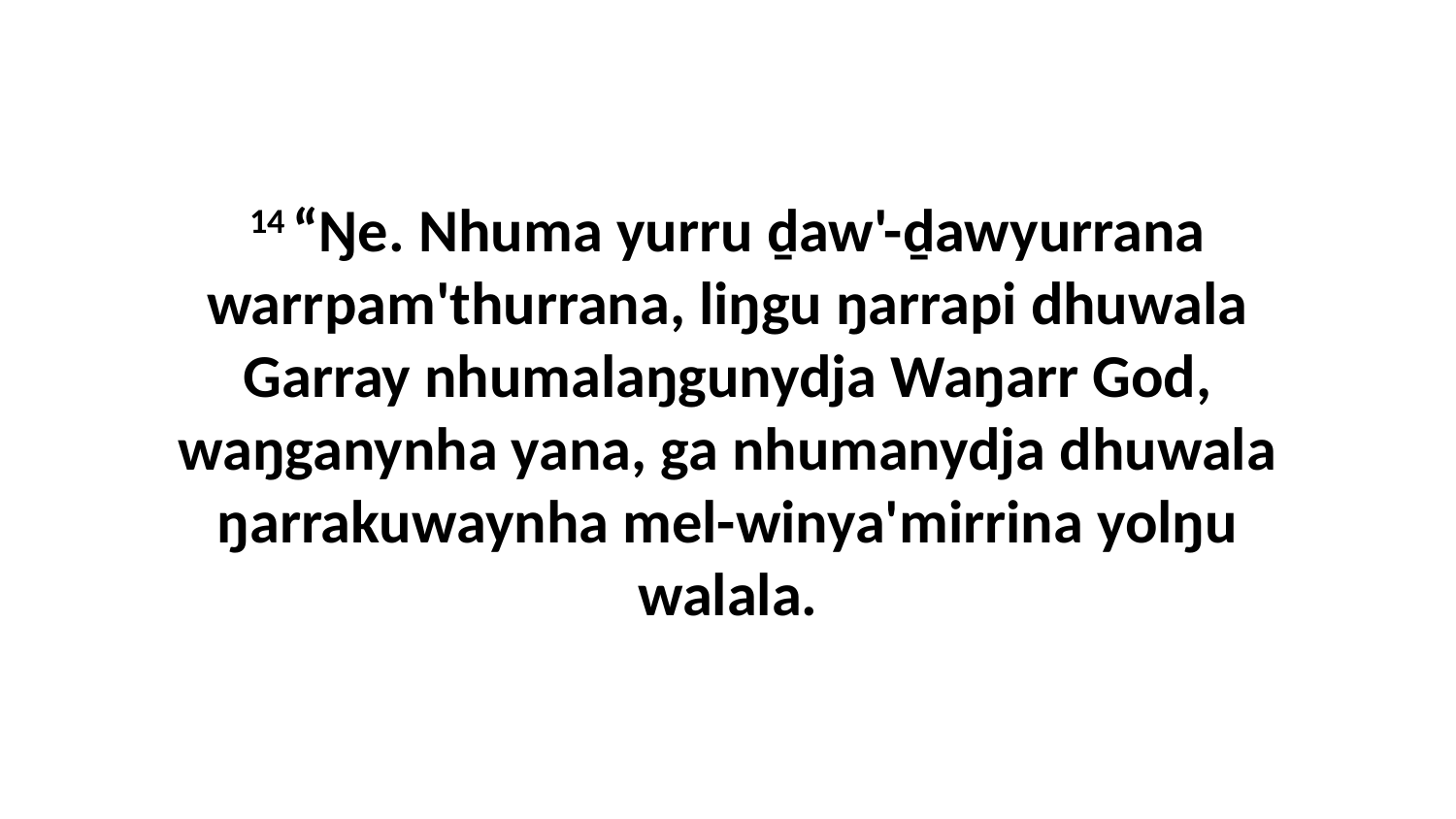

14 “Ŋe. Nhuma yurru ḏaw'-ḏawyurrana warrpam'thurrana, liŋgu ŋarrapi dhuwala Garray nhumalaŋgunydja Waŋarr God, waŋganynha yana, ga nhumanydja dhuwala ŋarrakuwaynha mel-winya'mirrina yolŋu walala.